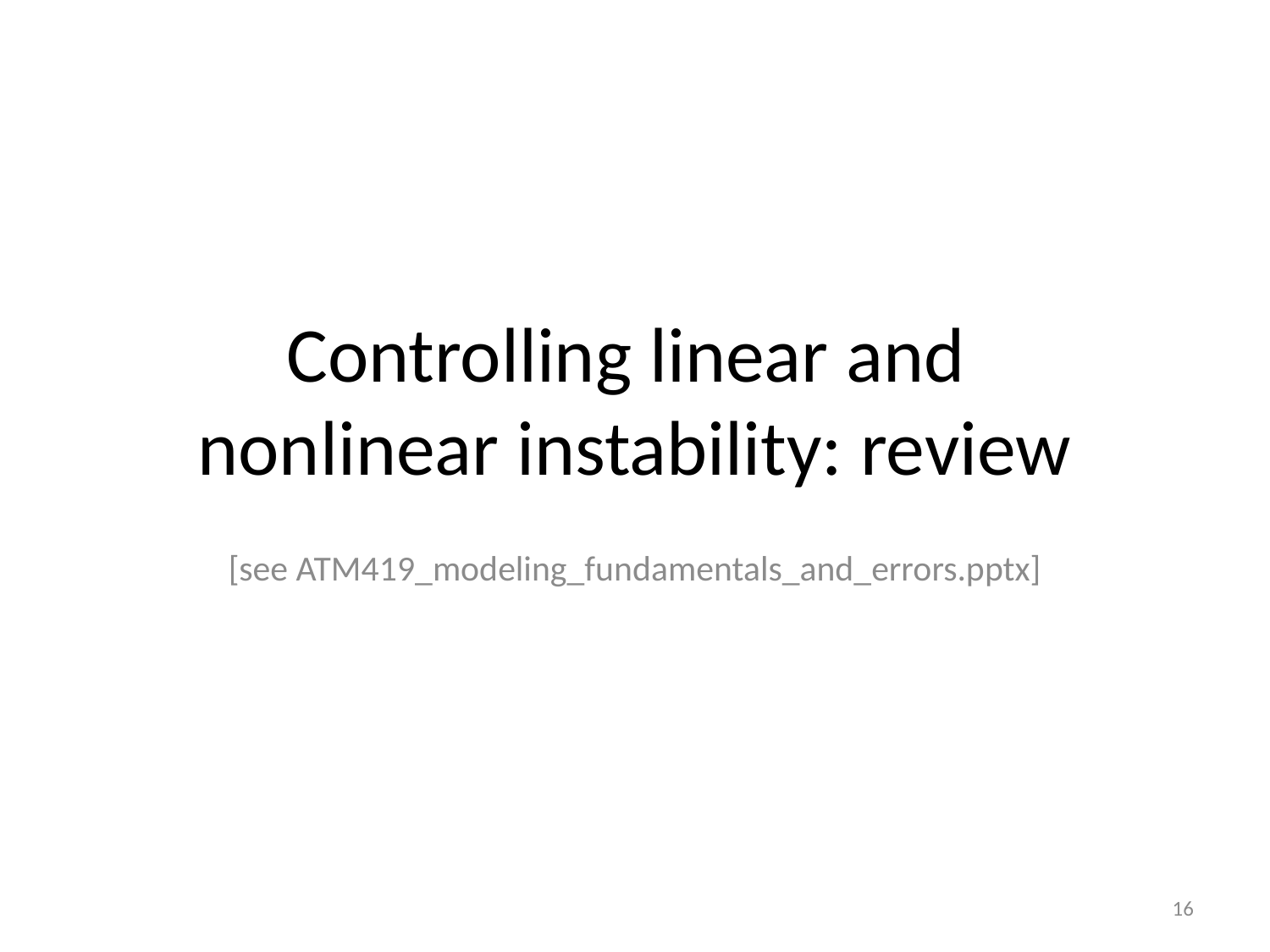

# Controlling linear and nonlinear instability: review
[see ATM419_modeling_fundamentals_and_errors.pptx]

16